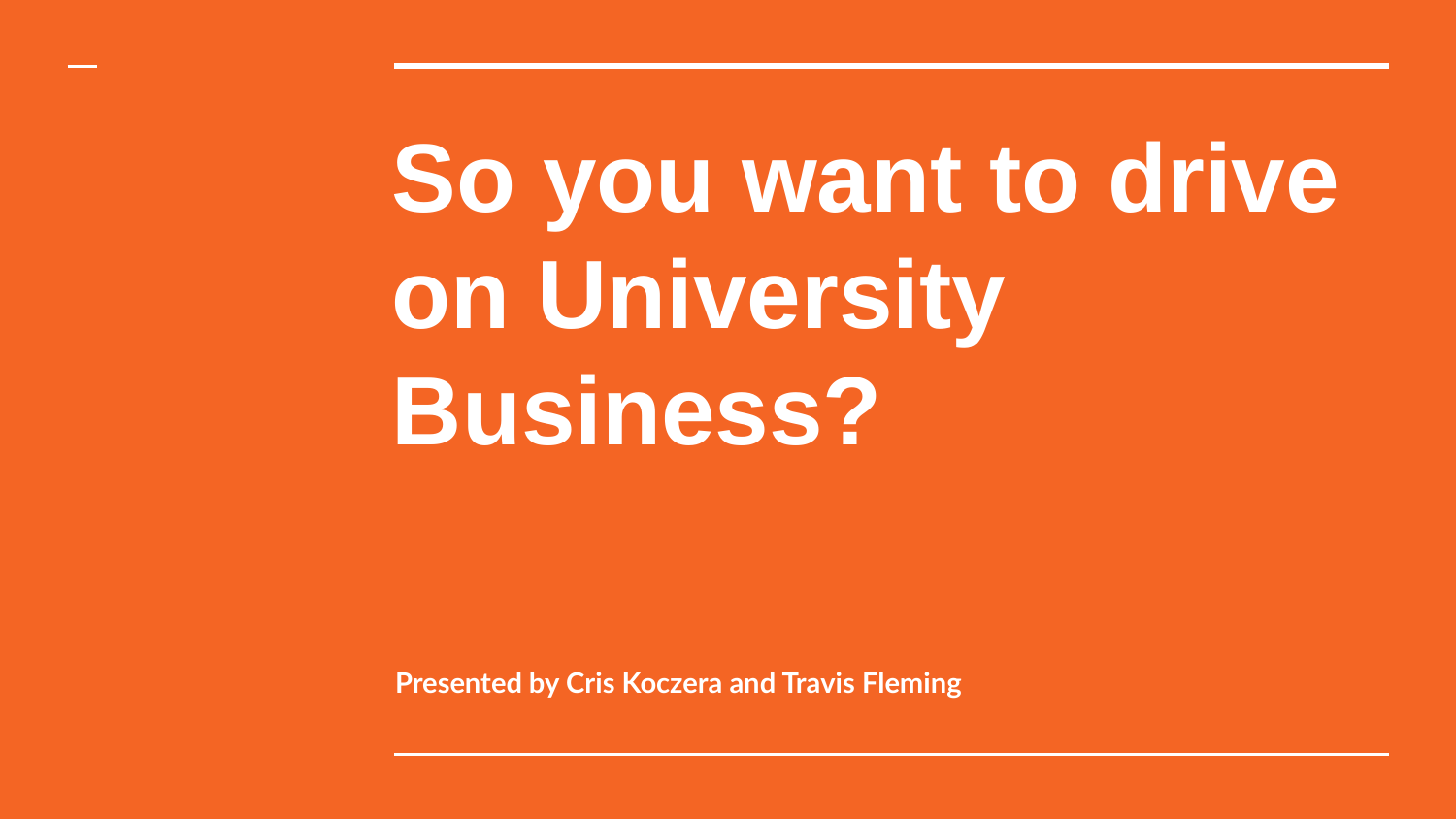

# So you want to drive on University Business?
Presented by Cris Koczera and Travis Fleming